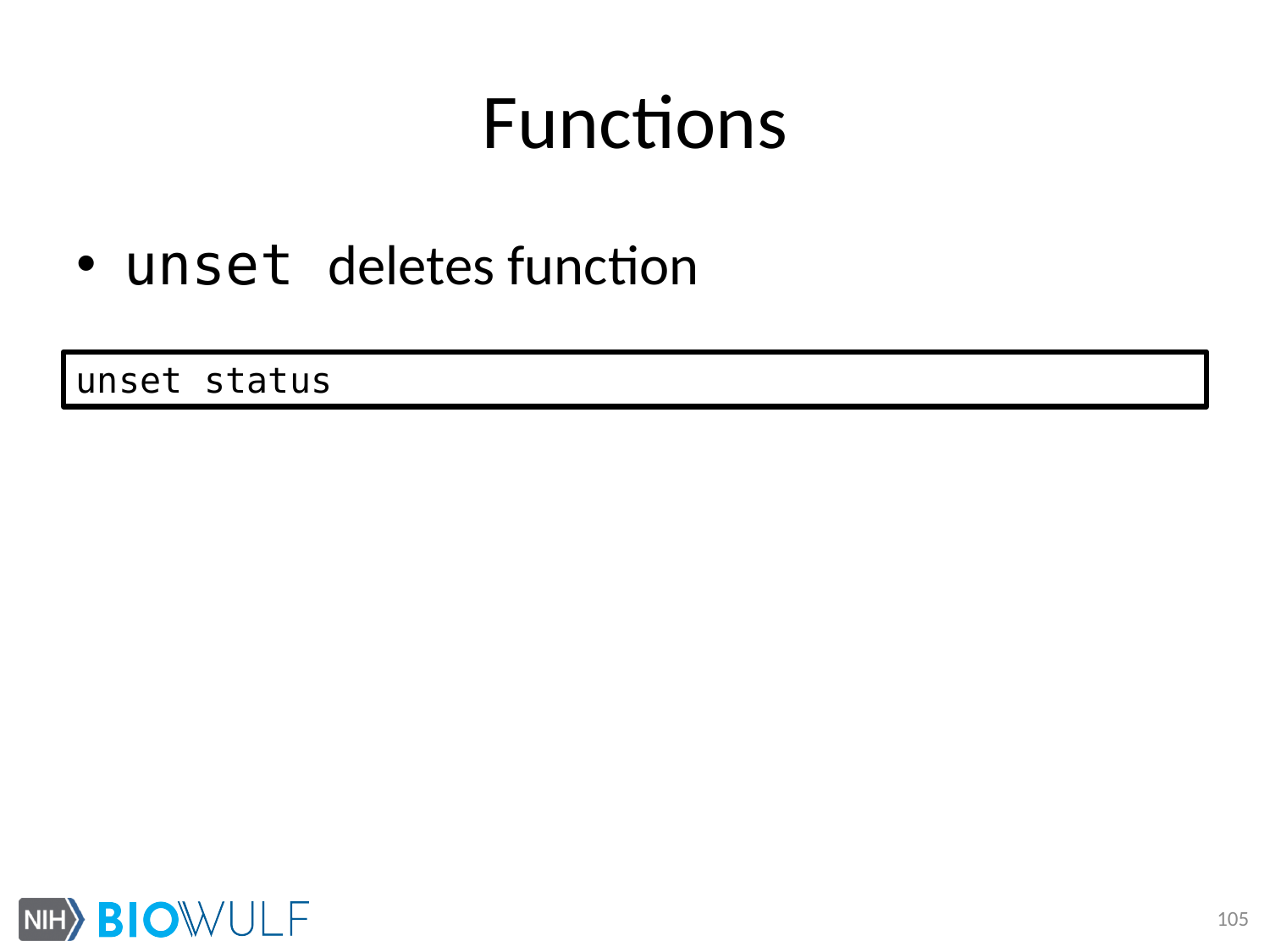

# Functions
unset deletes function

unset status
105